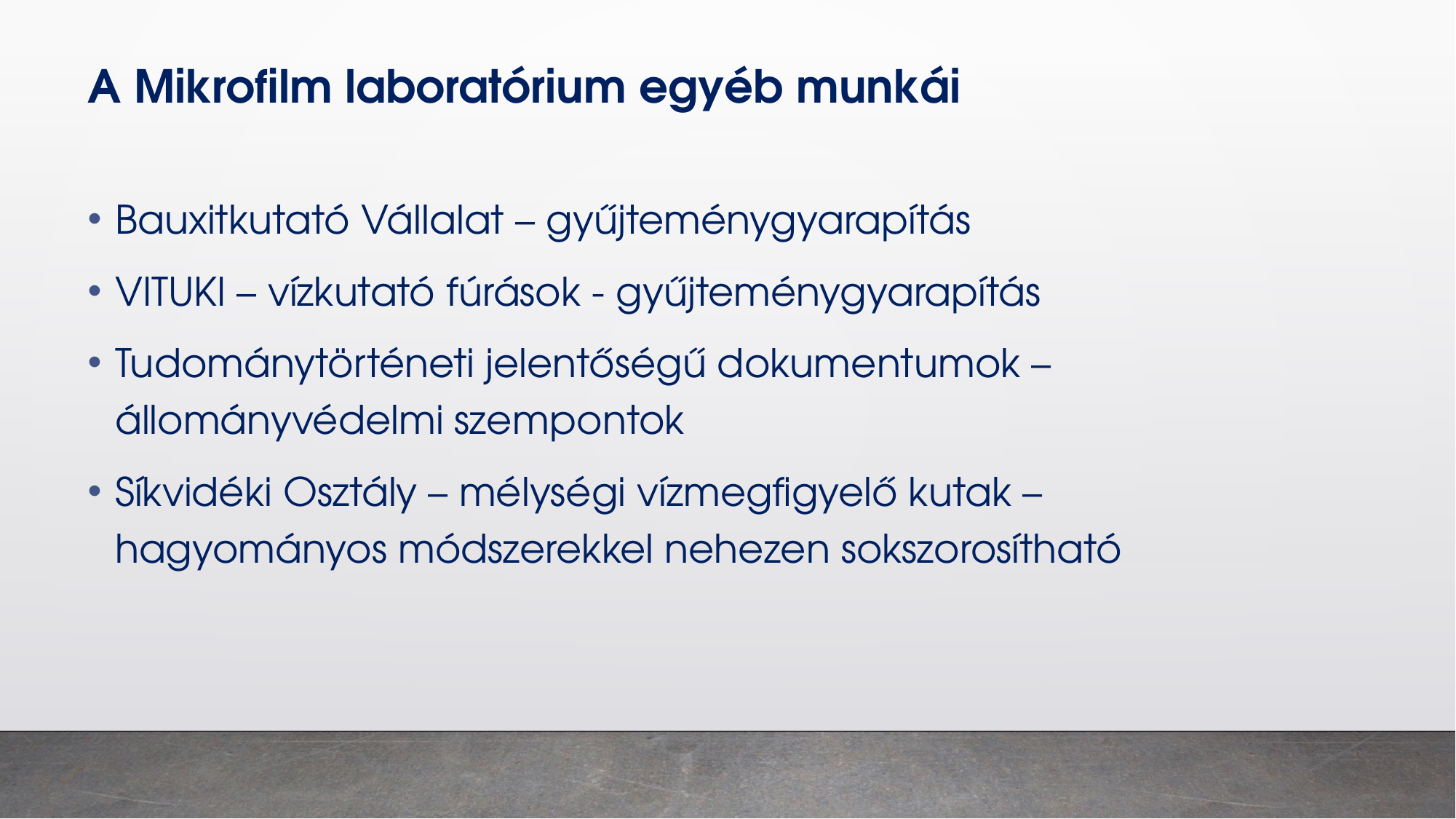

A Mikrofilm laboratórium egyéb munkái
Bauxitkutató Vállalat – gyűjteménygyarapítás
VITUKI – vízkutató fúrások - gyűjteménygyarapítás
Tudománytörténeti jelentőségű dokumentumok – állományvédelmi szempontok
Síkvidéki Osztály – mélységi vízmegfigyelő kutak – hagyományos módszerekkel nehezen sokszorosítható